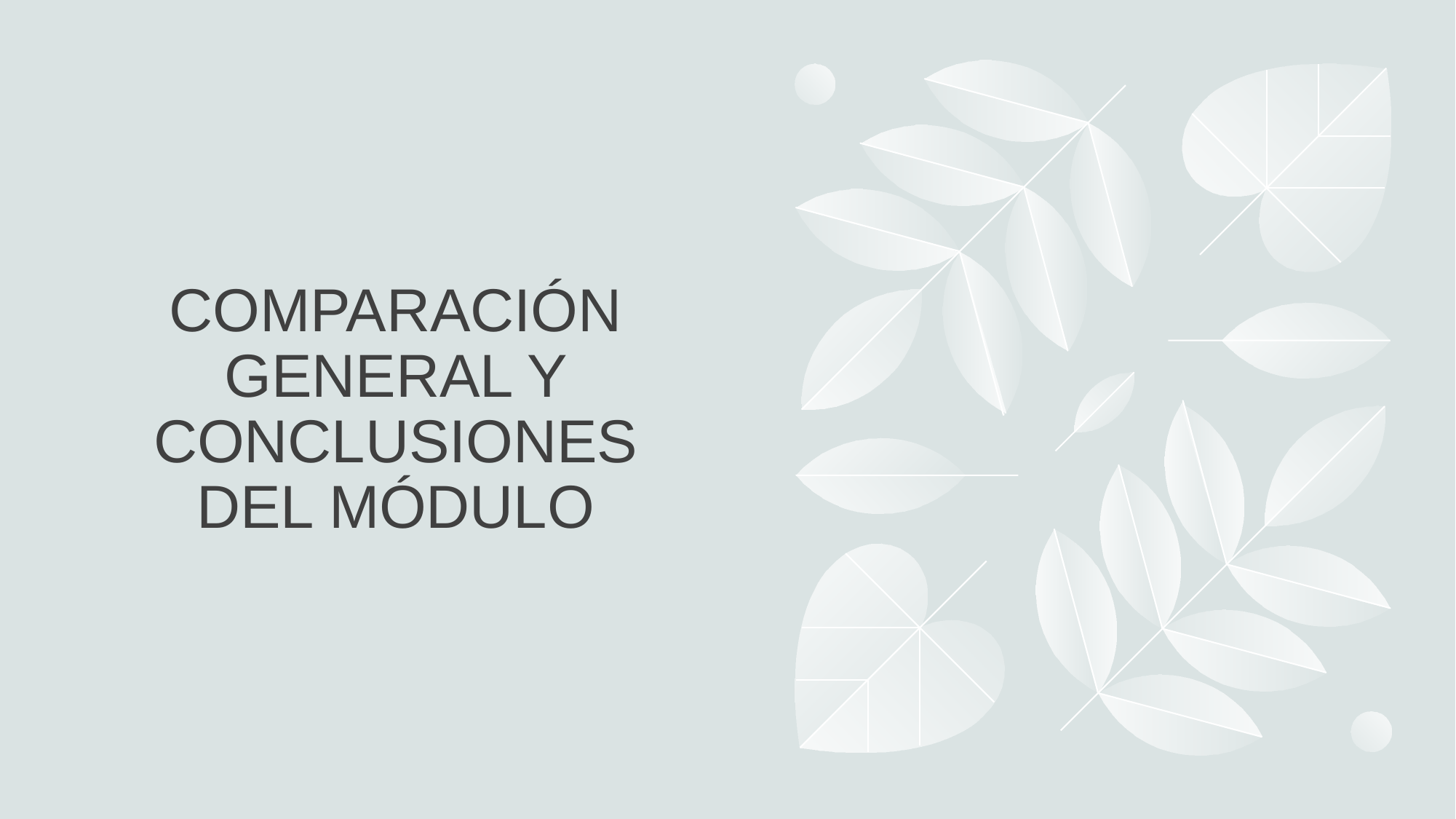

# Comparación General y Conclusiones del Módulo